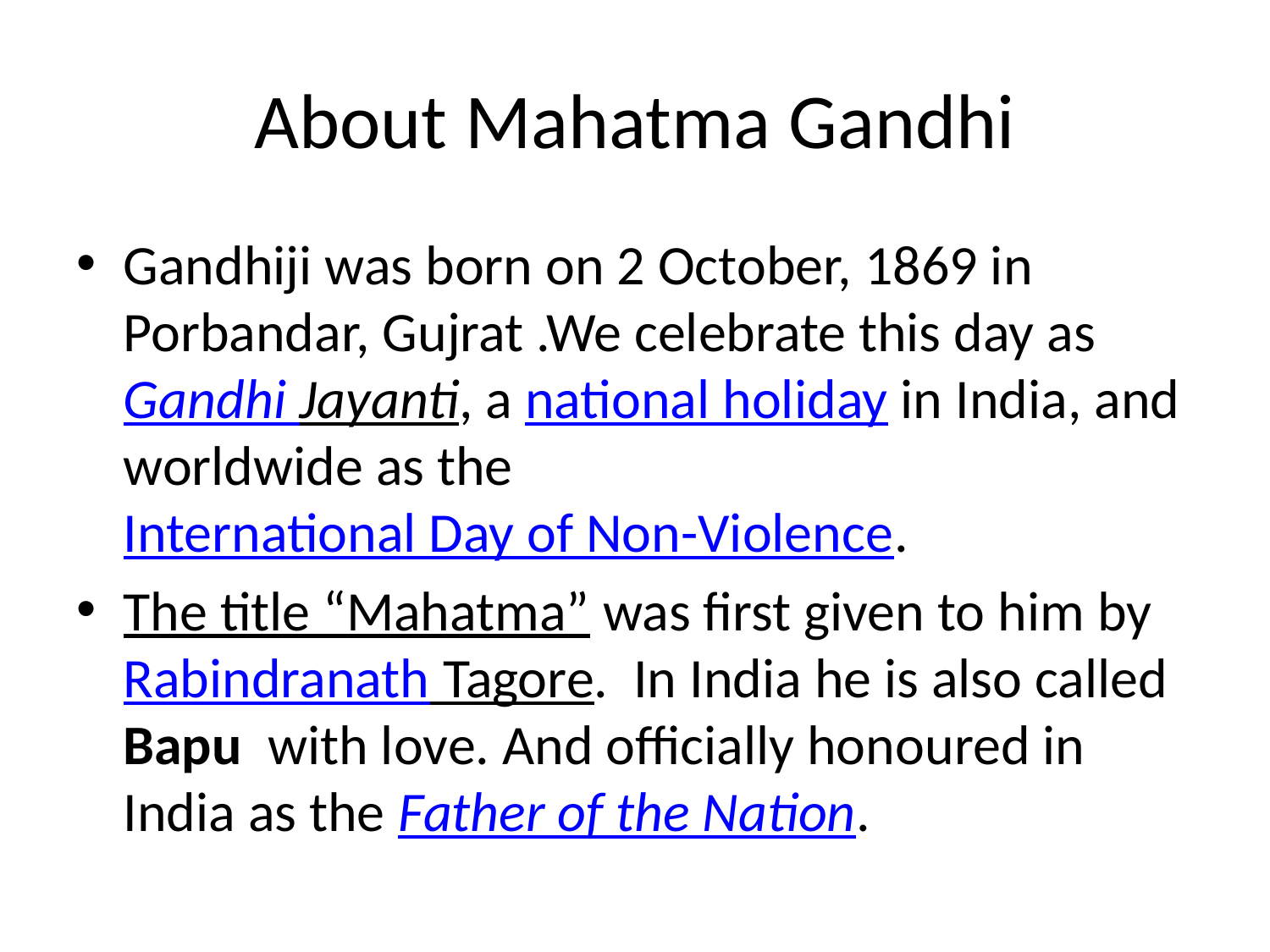

# About Mahatma Gandhi
Gandhiji was born on 2 October, 1869 in Porbandar, Gujrat .We celebrate this day as Gandhi Jayanti, a national holiday in India, and worldwide as the International Day of Non-Violence.
The title “Mahatma” was first given to him by Rabindranath Tagore.  In India he is also called Bapu  with love. And officially honoured in India as the Father of the Nation.